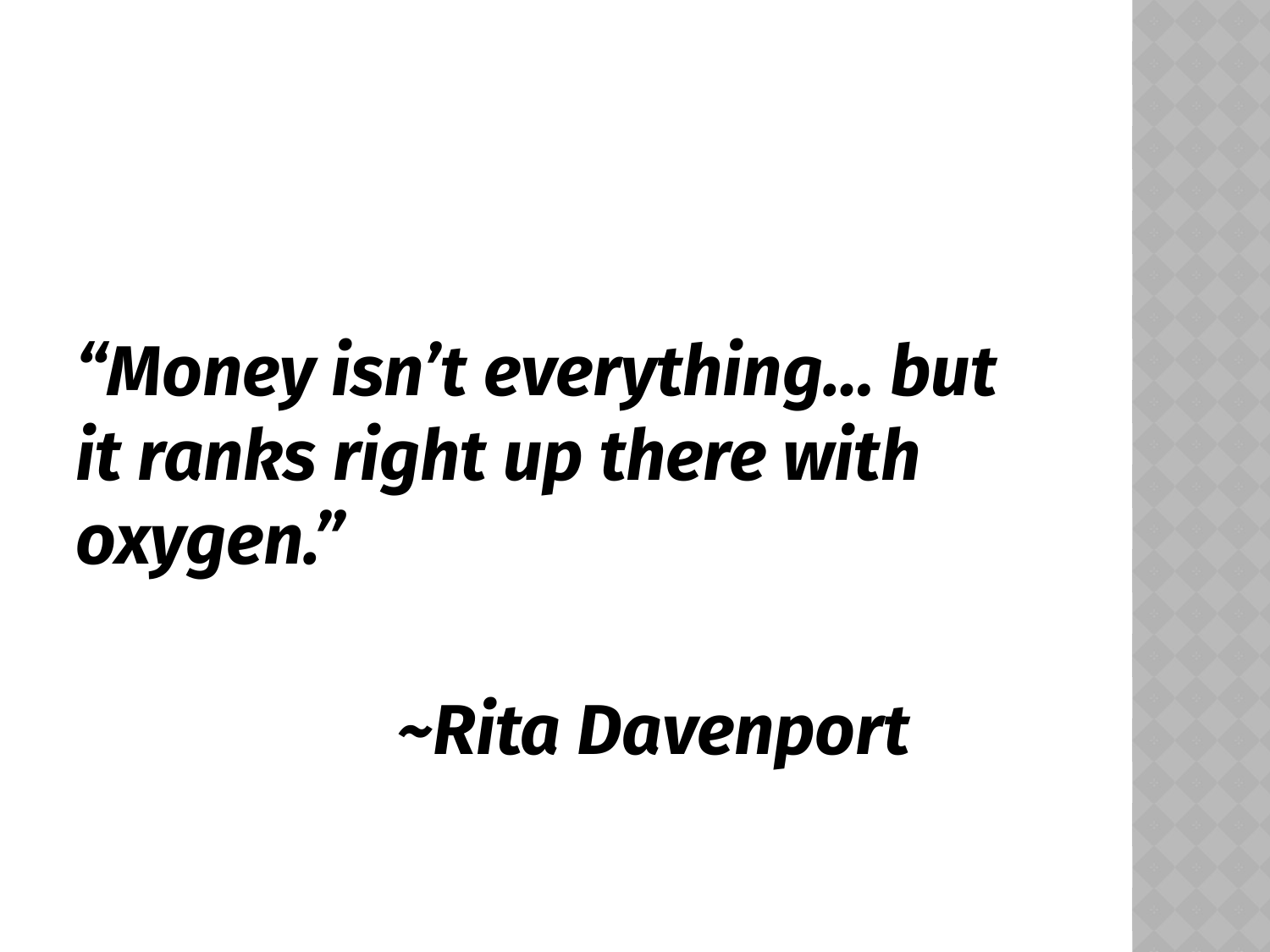

“Money isn’t everything… but it ranks right up there with oxygen.”

                    ~Rita Davenport